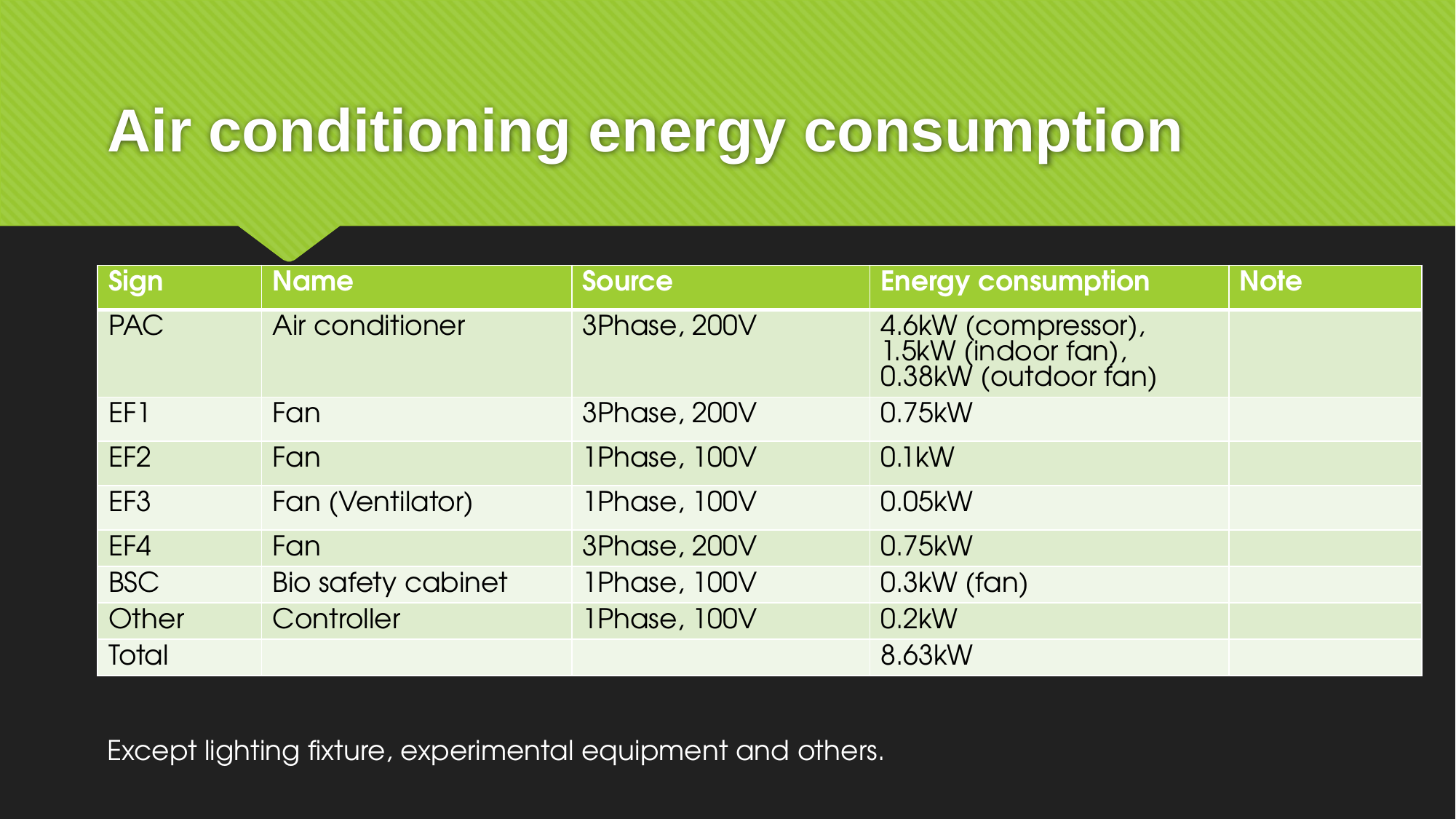

# Air conditioning energy consumption
| Sign | Name | Source | Energy consumption | Note |
| --- | --- | --- | --- | --- |
| PAC | Air conditioner | 3Phase, 200V | 4.6kW (compressor), 1.5kW (indoor fan), 0.38kW (outdoor fan) |  |
| EF1 | Fan | 3Phase, 200V | 0.75kW |  |
| EF2 | Fan | 1Phase, 100V | 0.1kW |  |
| EF3 | Fan (Ventilator) | 1Phase, 100V | 0.05kW |  |
| EF4 | Fan | 3Phase, 200V | 0.75kW |  |
| BSC | Bio safety cabinet | 1Phase, 100V | 0.3kW (fan) |  |
| Other | Controller | 1Phase, 100V | 0.2kW |  |
| Total |  |  | 8.63kW |  |
Except lighting fixture, experimental equipment and others.